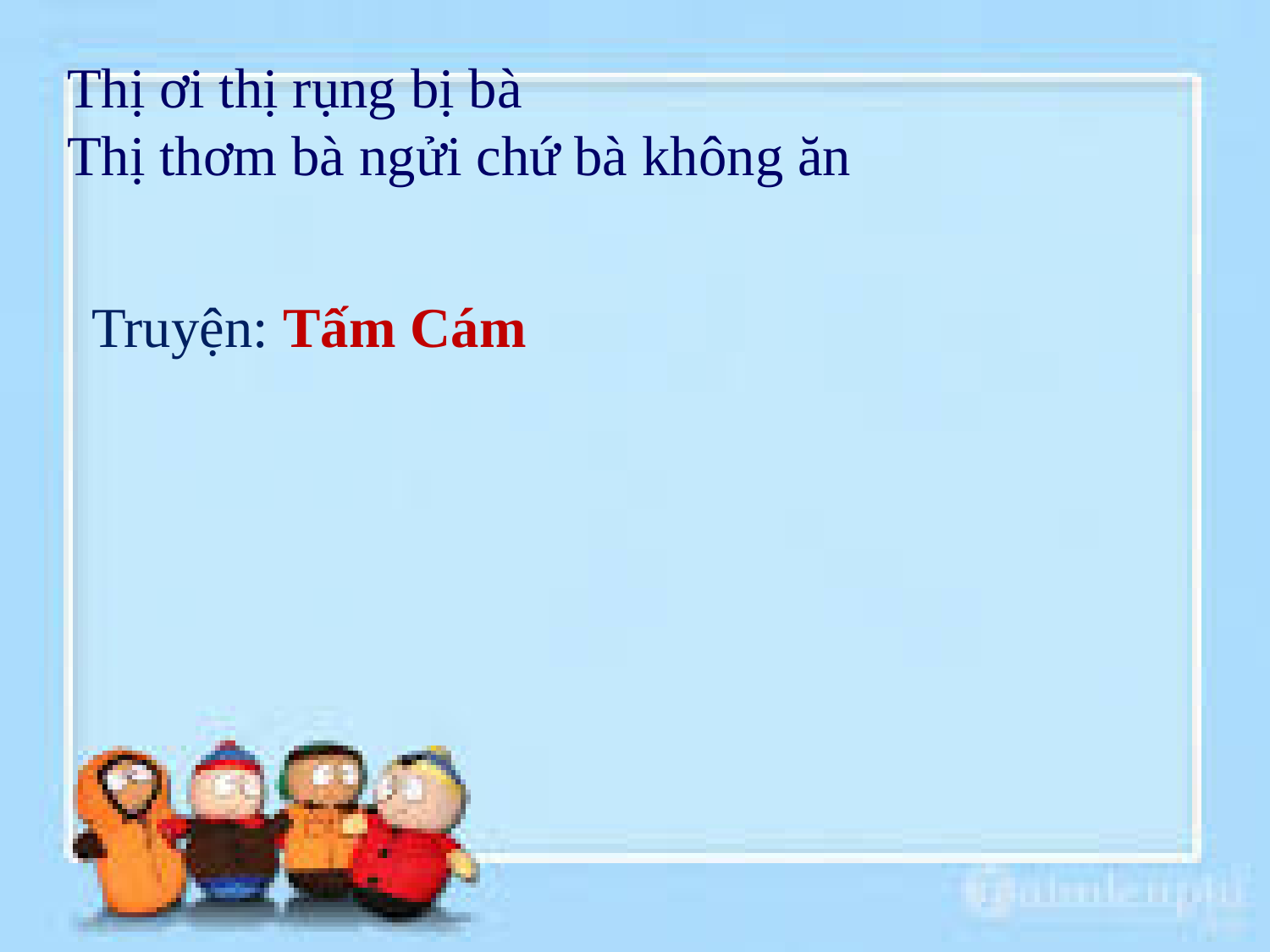

Thị ơi thị rụng bị bà
Thị thơm bà ngửi chứ bà không ăn
Truyện: Tấm Cám